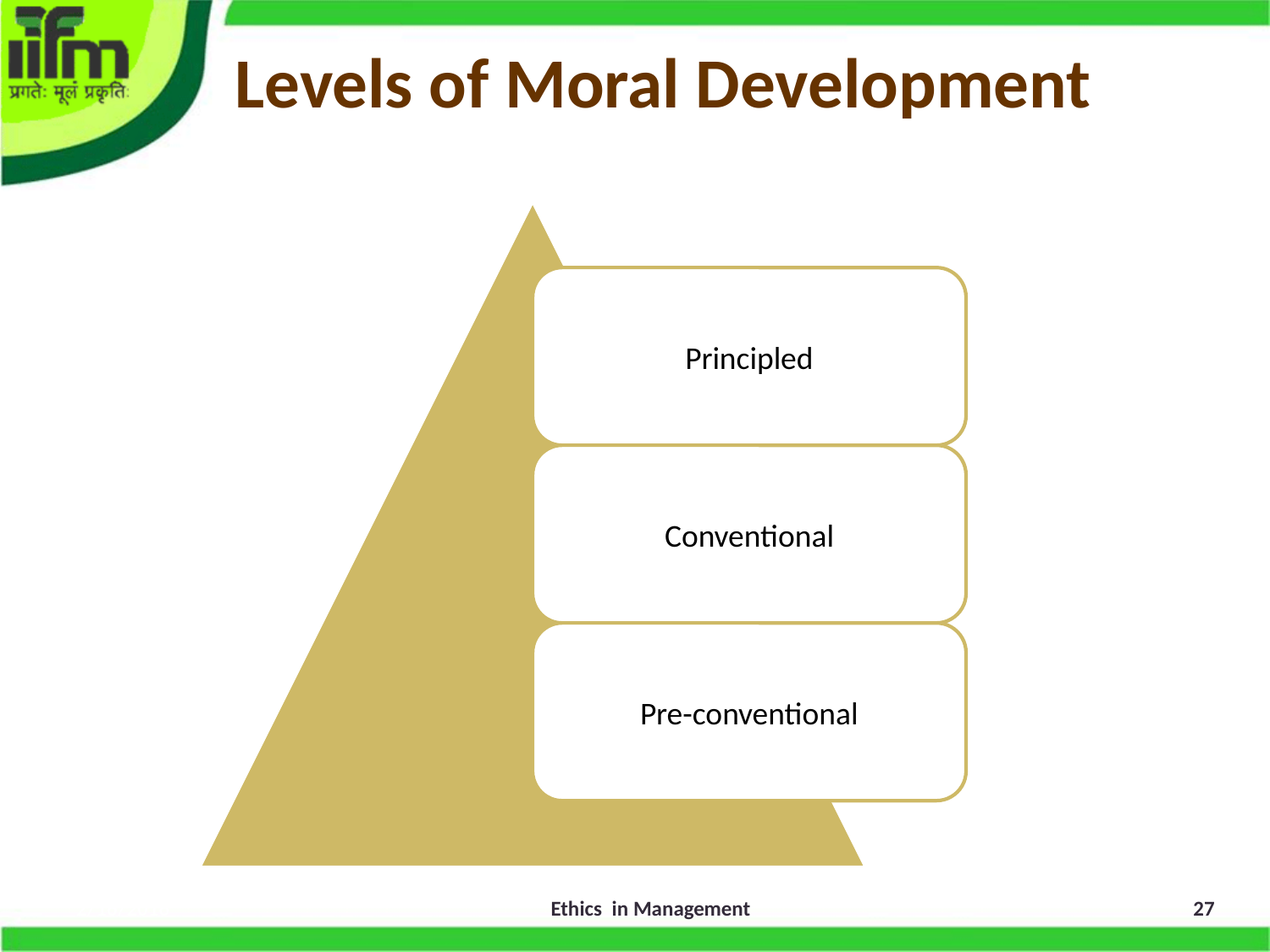

# Levels of Moral Development
Principled
Conventional
Pre-conventional
2/16/2016
Ethics  in Management
27